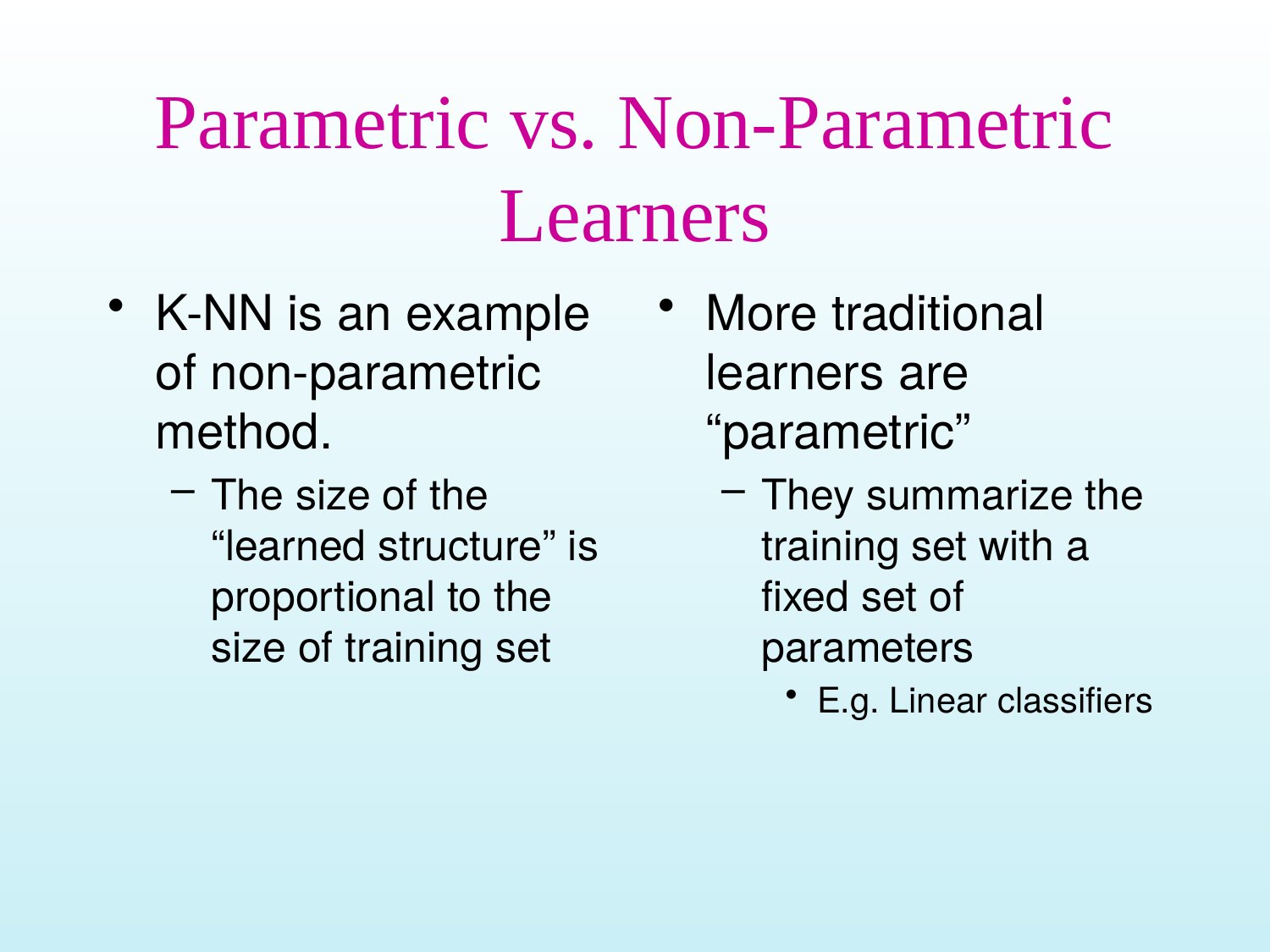

# Parametric vs. Non-Parametric Learners
K-NN is an example of non-parametric method.
The size of the “learned structure” is proportional to the size of training set
More traditional learners are “parametric”
They summarize the training set with a fixed set of parameters
E.g. Linear classifiers